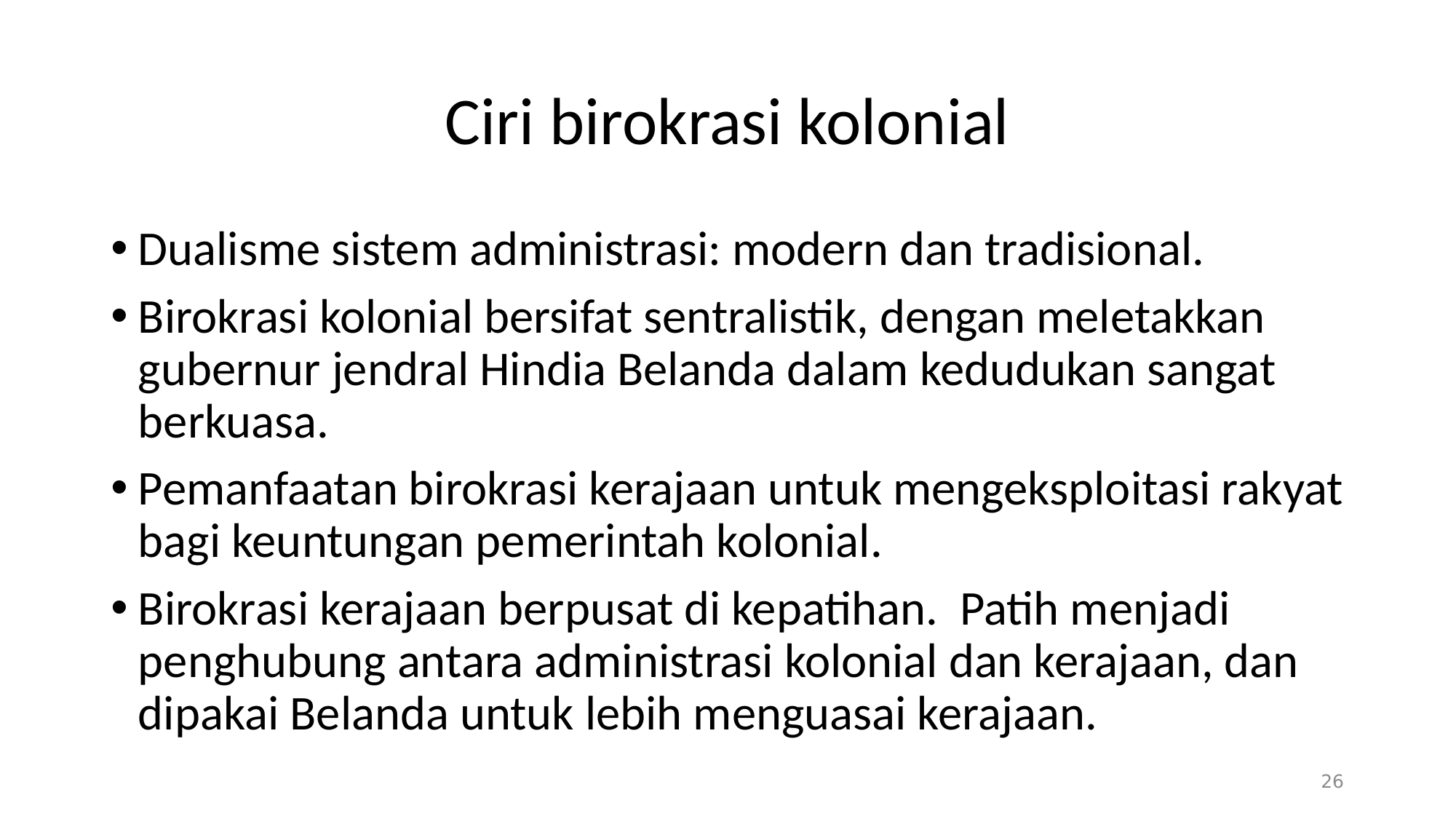

# Ciri birokrasi kolonial
Dualisme sistem administrasi: modern dan tradisional.
Birokrasi kolonial bersifat sentralistik, dengan meletakkan gubernur jendral Hindia Belanda dalam kedudukan sangat berkuasa.
Pemanfaatan birokrasi kerajaan untuk mengeksploitasi rakyat bagi keuntungan pemerintah kolonial.
Birokrasi kerajaan berpusat di kepatihan.  Patih menjadi penghubung antara administrasi kolonial dan kerajaan, dan dipakai Belanda untuk lebih menguasai kerajaan.
26